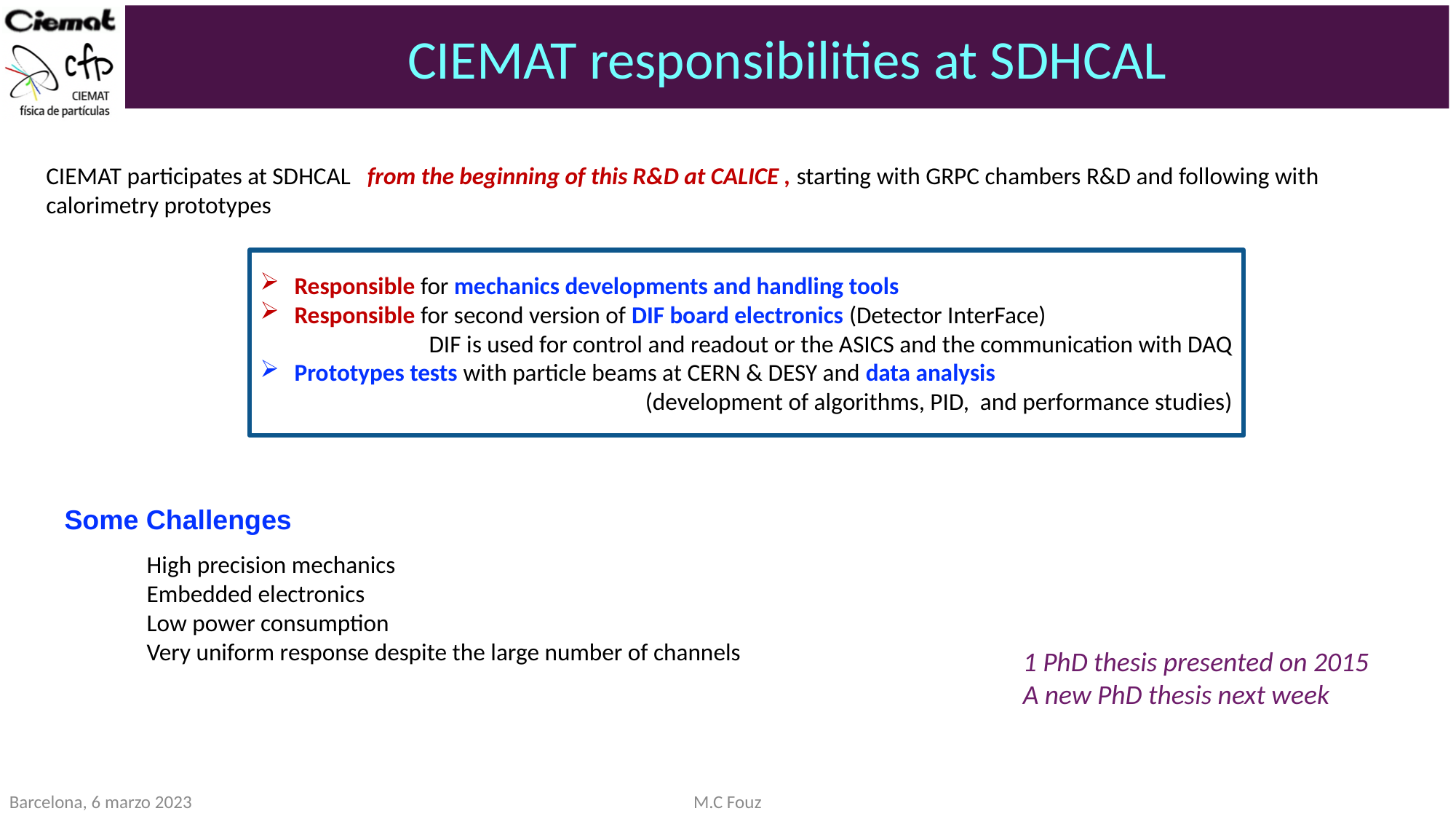

# CIEMAT responsibilities at SDHCAL
CIEMAT participates at SDHCAL   from the beginning of this R&D at CALICE , starting with GRPC chambers R&D and following with calorimetry prototypes

Responsible for mechanics developments and handling tools
Responsible for second version of DIF board electronics (Detector InterFace)
 DIF is used for control and readout or the ASICS and the communication with DAQ
Prototypes tests with particle beams at CERN & DESY and data analysis
(development of algorithms, PID,  and performance studies)

Some Challenges
High precision mechanics
Embedded electronics
Low power consumption
Very uniform response despite the large number of channels
1 PhD thesis presented on 2015
A new PhD thesis next week
Barcelona, 6 marzo 2023
M.C Fouz